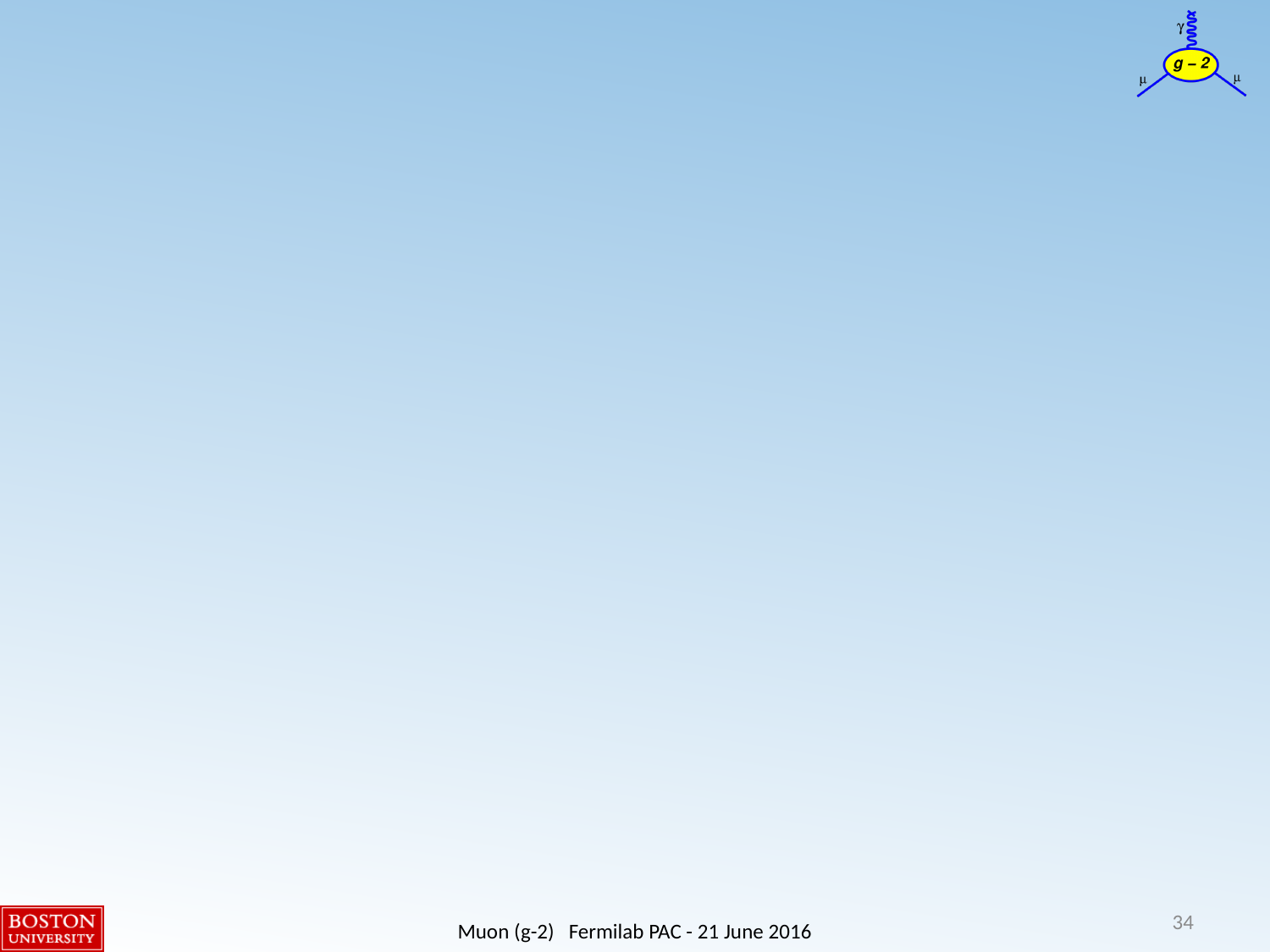

#

34
Muon (g-2)   Fermilab PAC - 21 June 2016